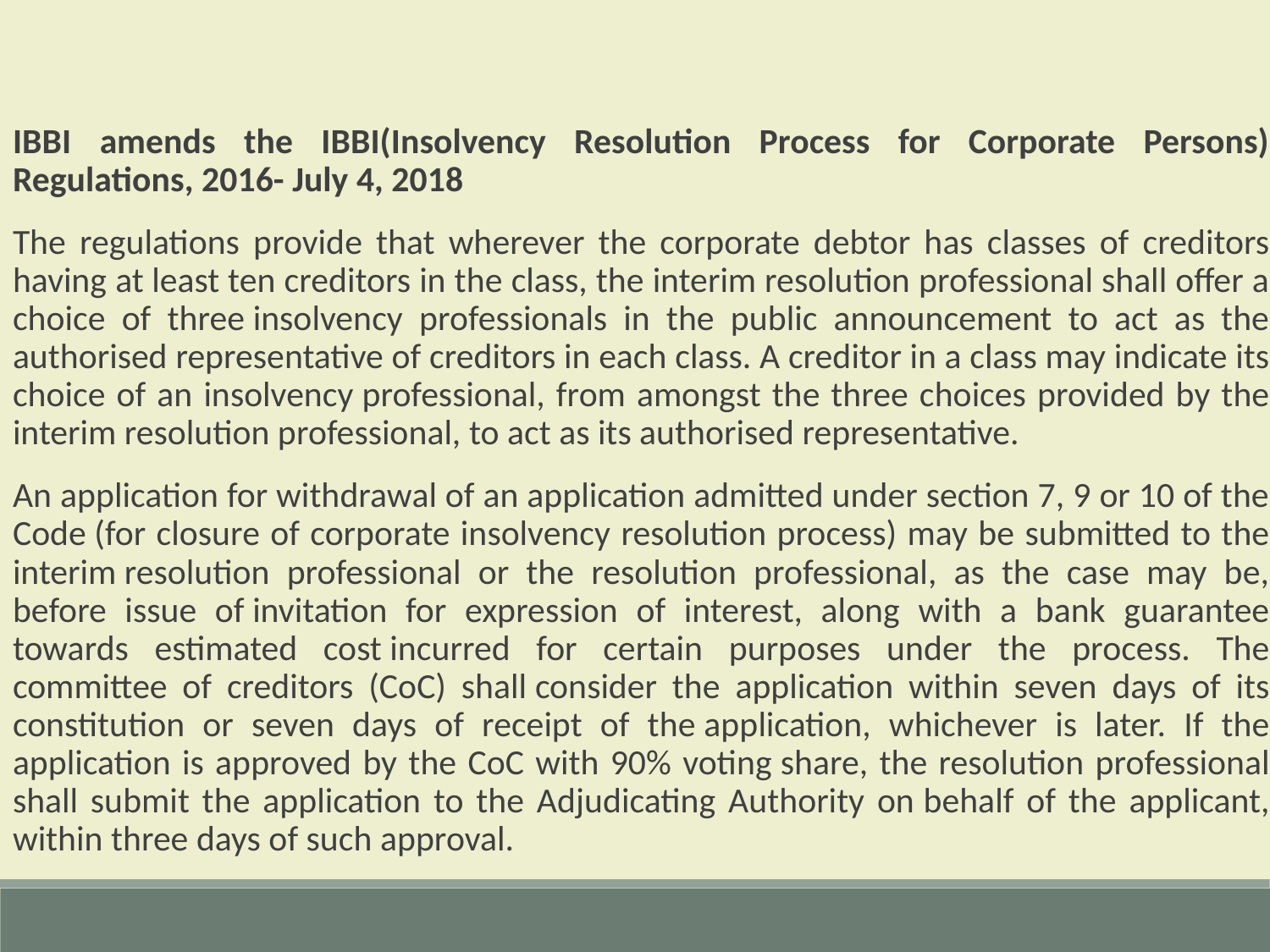

IBBI amends the IBBI(Insolvency Resolution Process for Corporate Persons) Regulations, 2016- July 4, 2018
The regulations provide that wherever the corporate debtor has classes of creditors having at least ten creditors in the class, the interim resolution professional shall offer a choice of three insolvency professionals in the public announcement to act as the authorised representative of creditors in each class. A creditor in a class may indicate its choice of an insolvency professional, from amongst the three choices provided by the interim resolution professional, to act as its authorised representative.
An application for withdrawal of an application admitted under section 7, 9 or 10 of the Code (for closure of corporate insolvency resolution process) may be submitted to the interim resolution professional or the resolution professional, as the case may be, before issue of invitation for expression of interest, along with a bank guarantee towards estimated cost incurred for certain purposes under the process. The committee of creditors (CoC) shall consider the application within seven days of its constitution or seven days of receipt of the application, whichever is later. If the application is approved by the CoC with 90% voting share, the resolution professional shall submit the application to the Adjudicating Authority on behalf of the applicant, within three days of such approval.